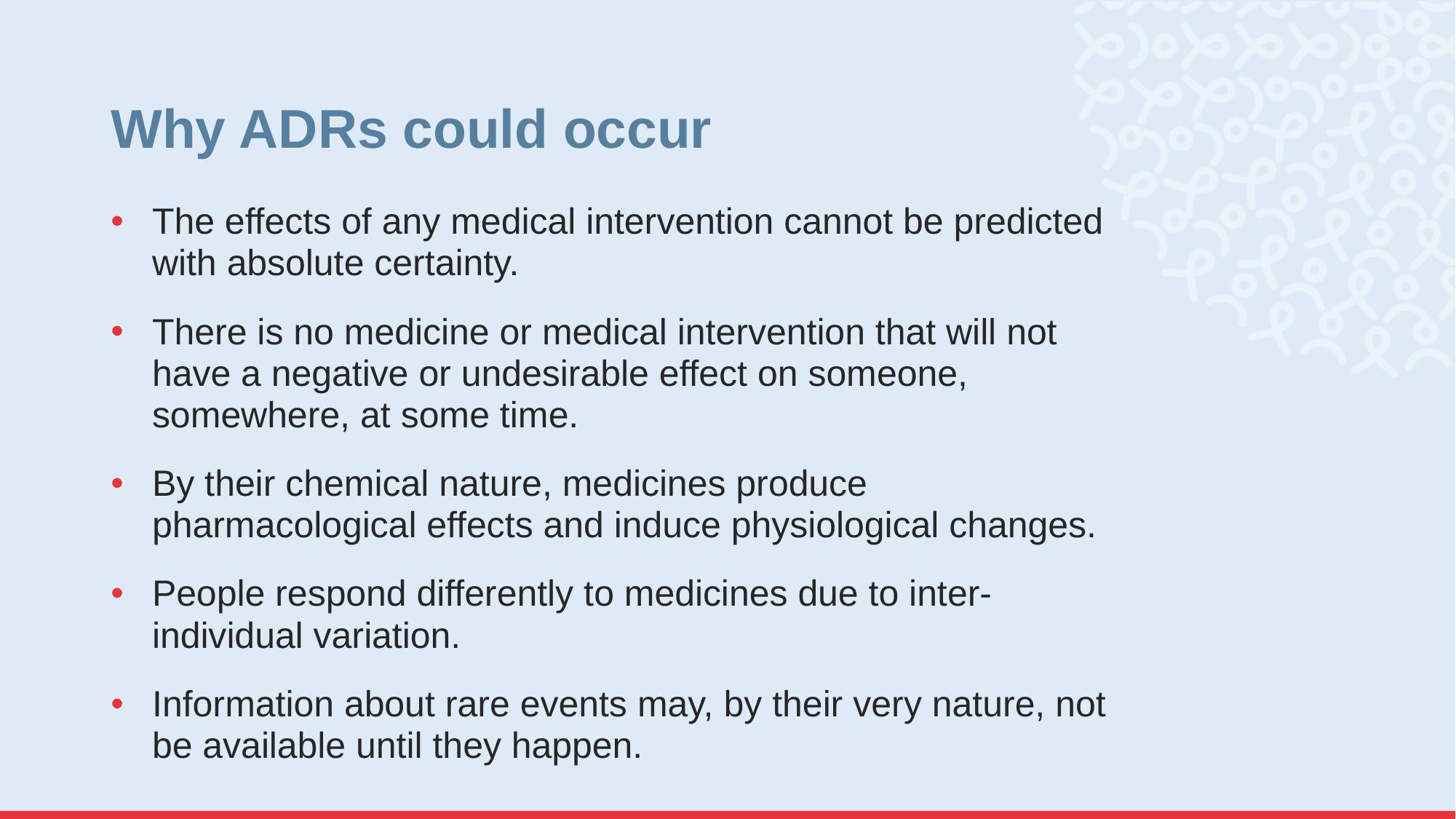

# Why ADRs could occur
The effects of any medical intervention cannot be predicted with absolute certainty.
There is no medicine or medical intervention that will not have a negative or undesirable effect on someone, somewhere, at some time.
By their chemical nature, medicines produce pharmacological effects and induce physiological changes.
People respond differently to medicines due to inter-individual variation.
Information about rare events may, by their very nature, not be available until they happen.